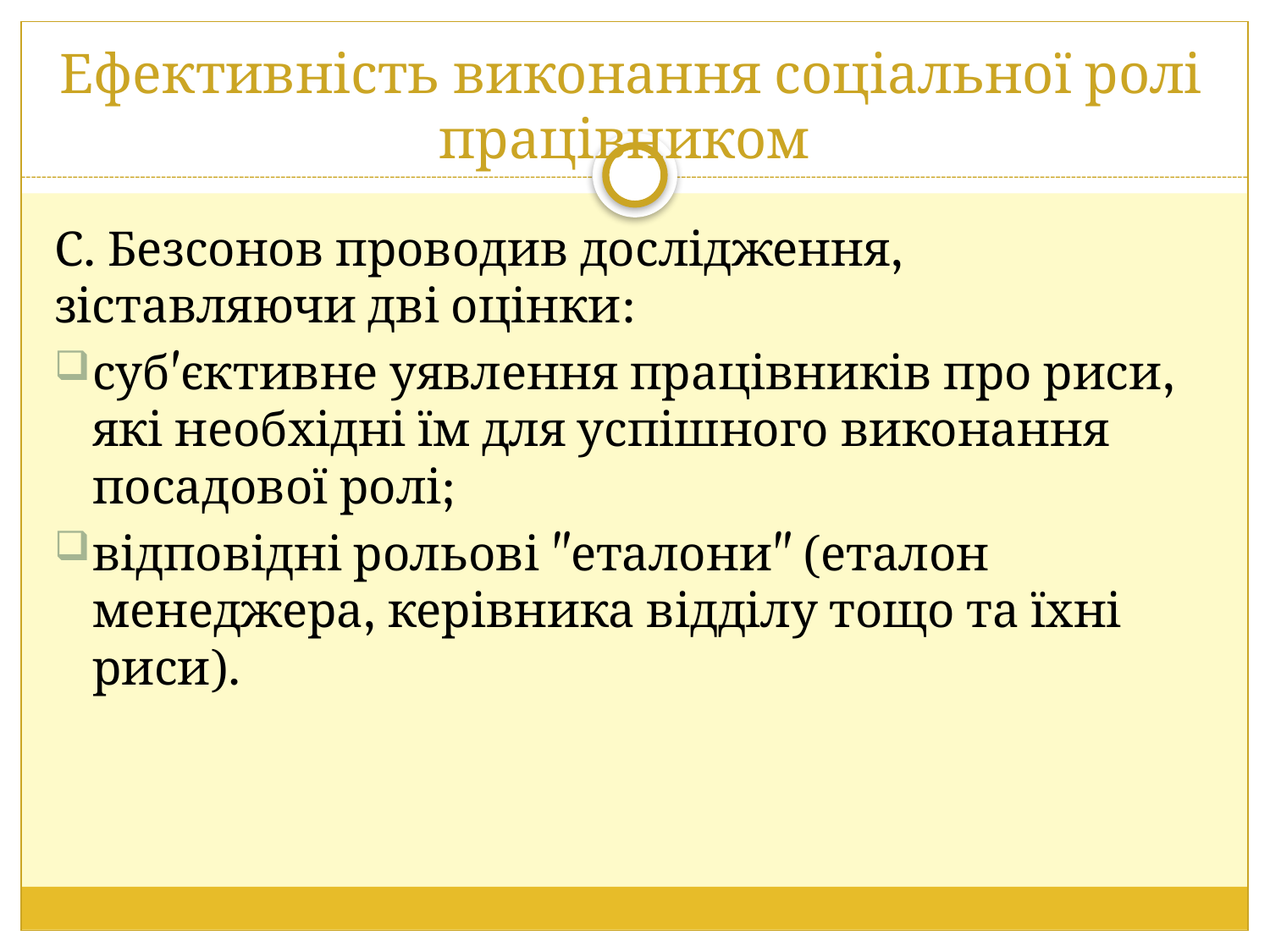

# Ефективність виконання соціальної ролі працівником
С. Безсонов проводив дослідження, зіставляючи дві оцінки:
суб'єктивне уявлення працівників про риси, які необхідні їм для успішного виконання посадової ролі;
відповідні рольові "еталони" (еталон менеджера, керівника відділу тощо та їхні риси).